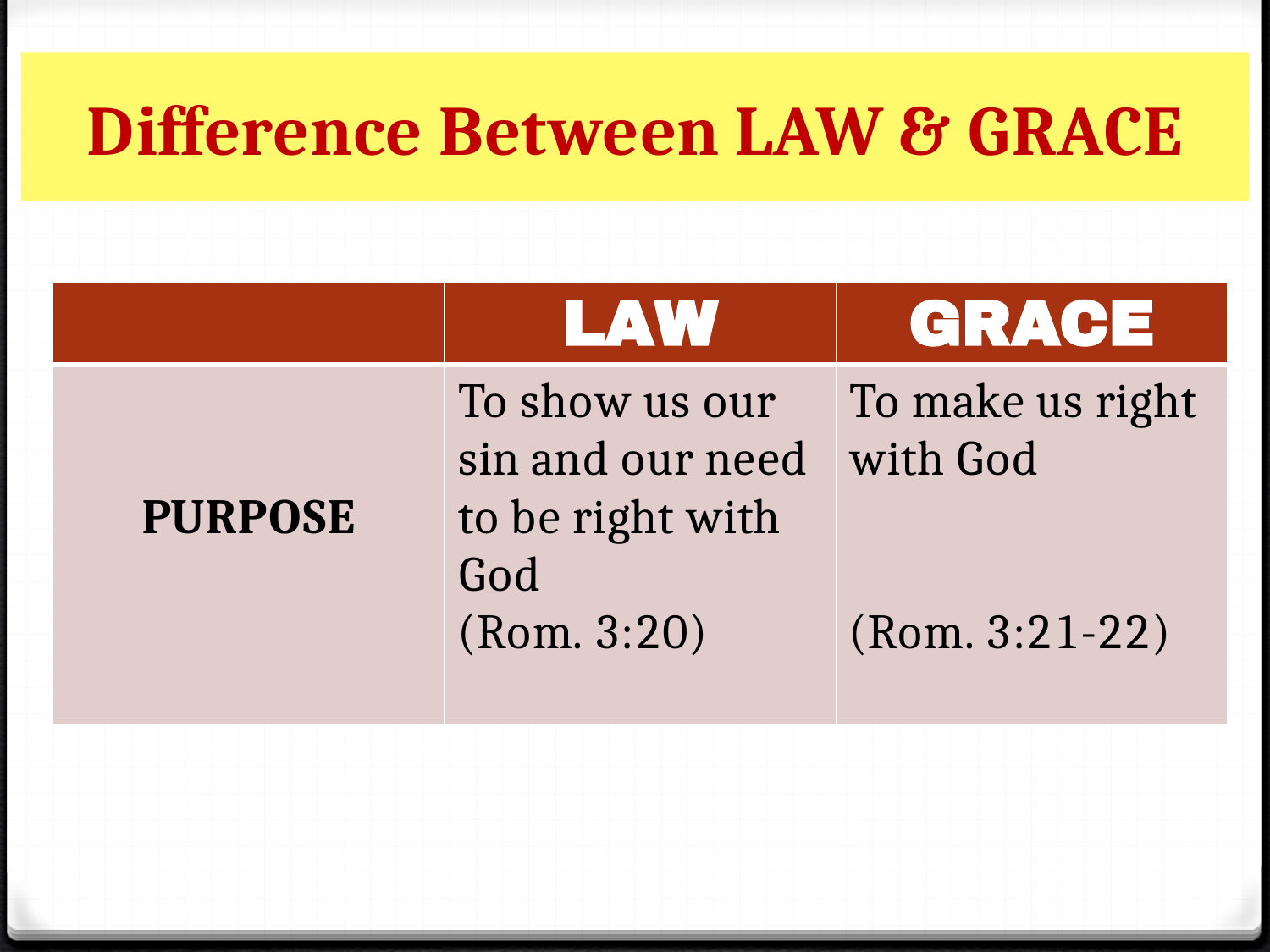

# Difference Between LAW & GRACE
|  | LAW | GRACE |
| --- | --- | --- |
| PURPOSE | To show us our sin and our need to be right with God (Rom. 3:20) | To make us right with God (Rom. 3:21-22) |